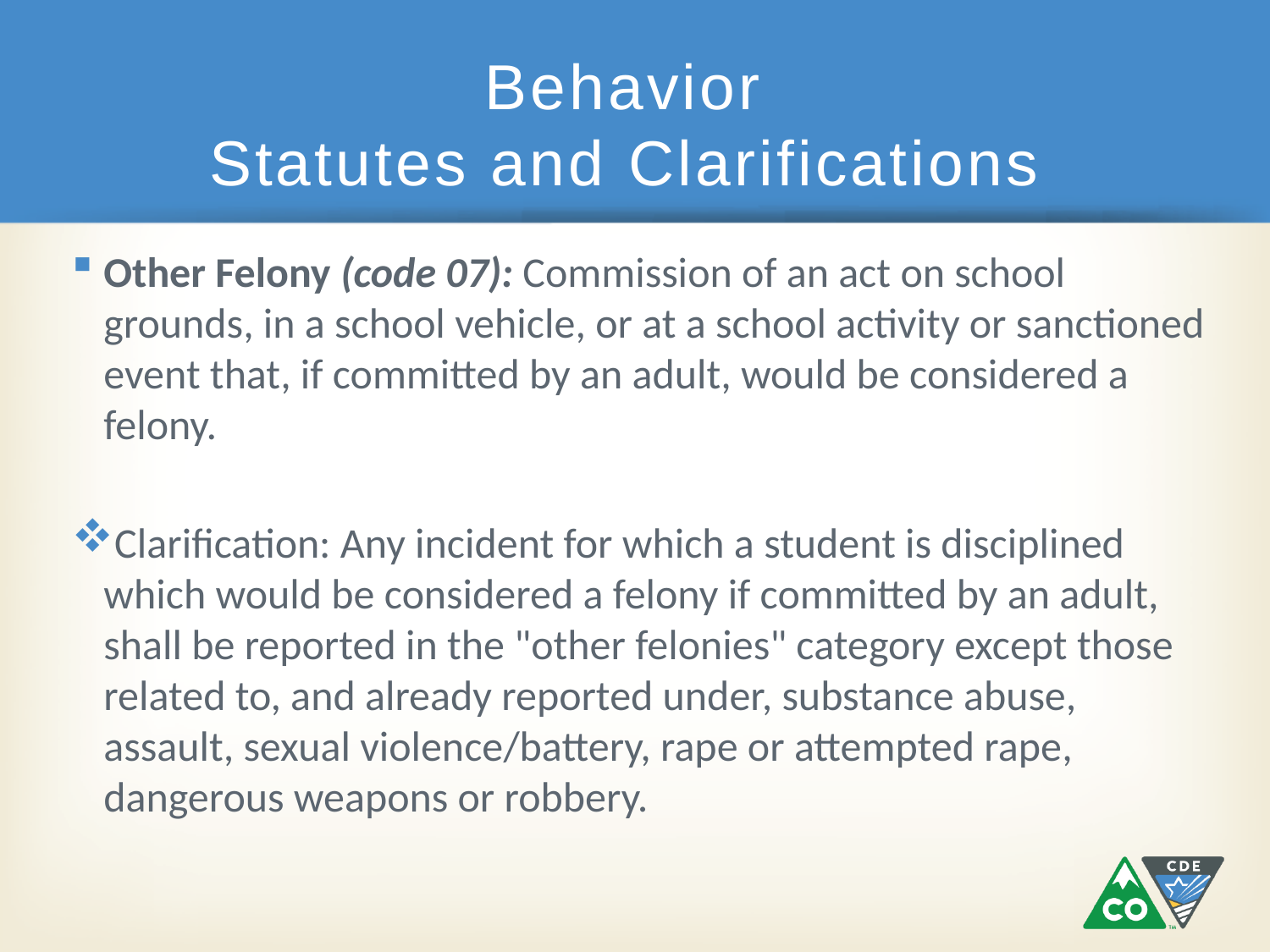

# Behavior Statutes and Clarifications
Other Felony (code 07): Commission of an act on school grounds, in a school vehicle, or at a school activity or sanctioned event that, if committed by an adult, would be considered a felony.

Clarification: Any incident for which a student is disciplined which would be considered a felony if committed by an adult, shall be reported in the "other felonies" category except those related to, and already reported under, substance abuse, assault, sexual violence/battery, rape or attempted rape, dangerous weapons or robbery.